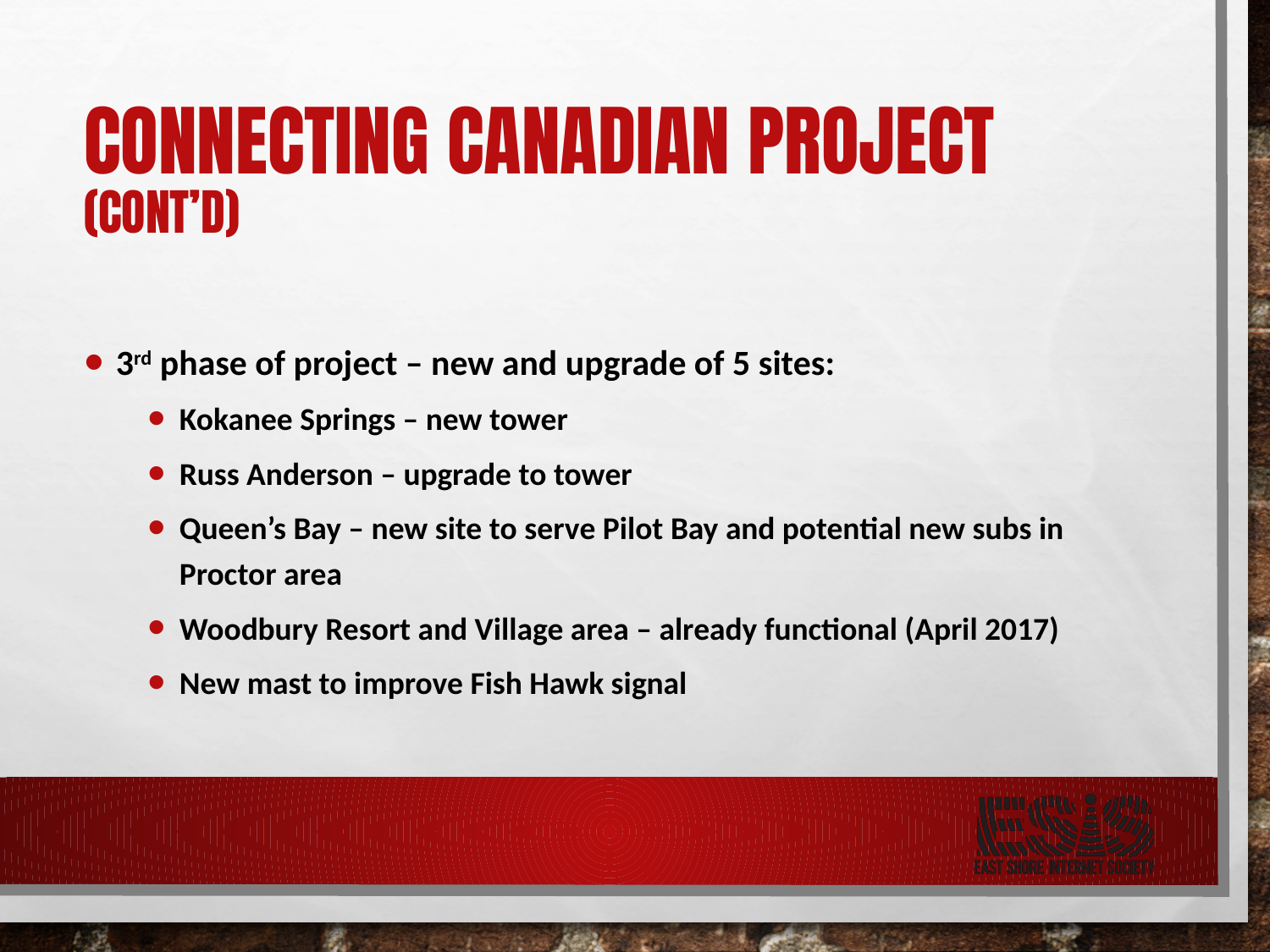

# Connecting Canadian Project (cont’d)
3rd phase of project – new and upgrade of 5 sites:
Kokanee Springs – new tower
Russ Anderson – upgrade to tower
Queen’s Bay – new site to serve Pilot Bay and potential new subs in Proctor area
Woodbury Resort and Village area – already functional (April 2017)
New mast to improve Fish Hawk signal